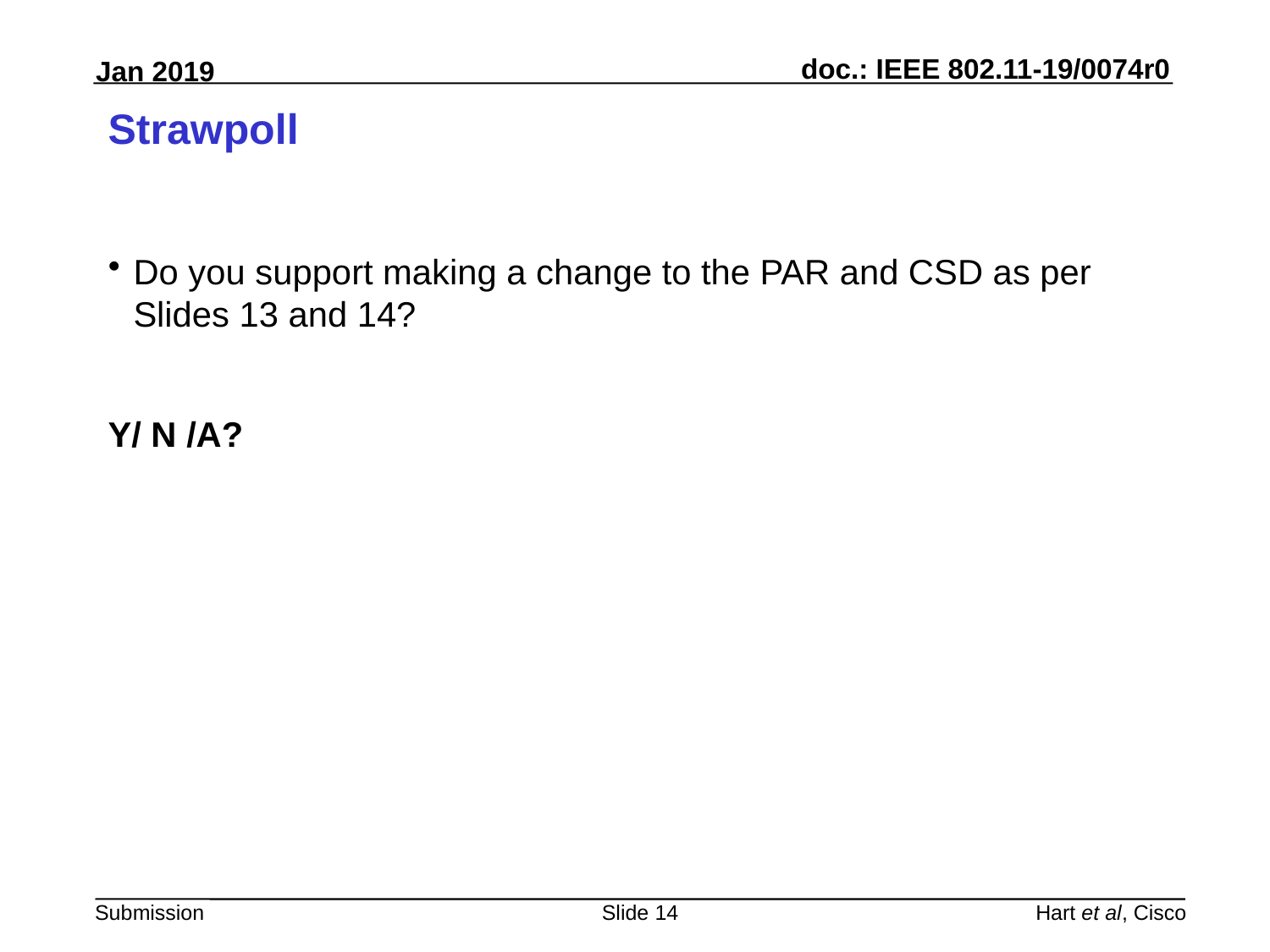

# Strawpoll
Do you support making a change to the PAR and CSD as per Slides 13 and 14?

Y/ N /A?
Slide 14
Hart et al, Cisco